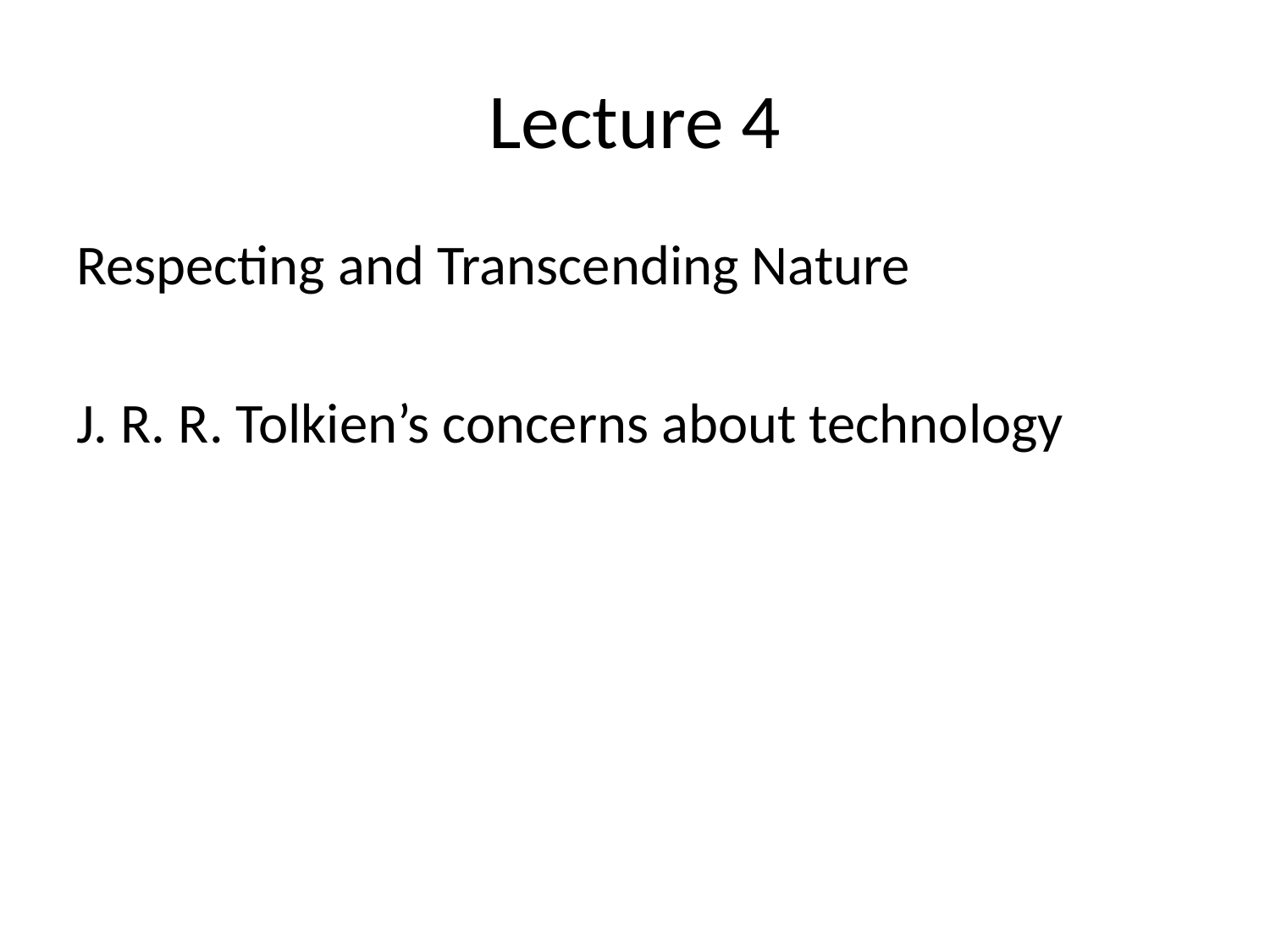

# Lecture 4
Respecting and Transcending Nature

J. R. R. Tolkien’s concerns about technology